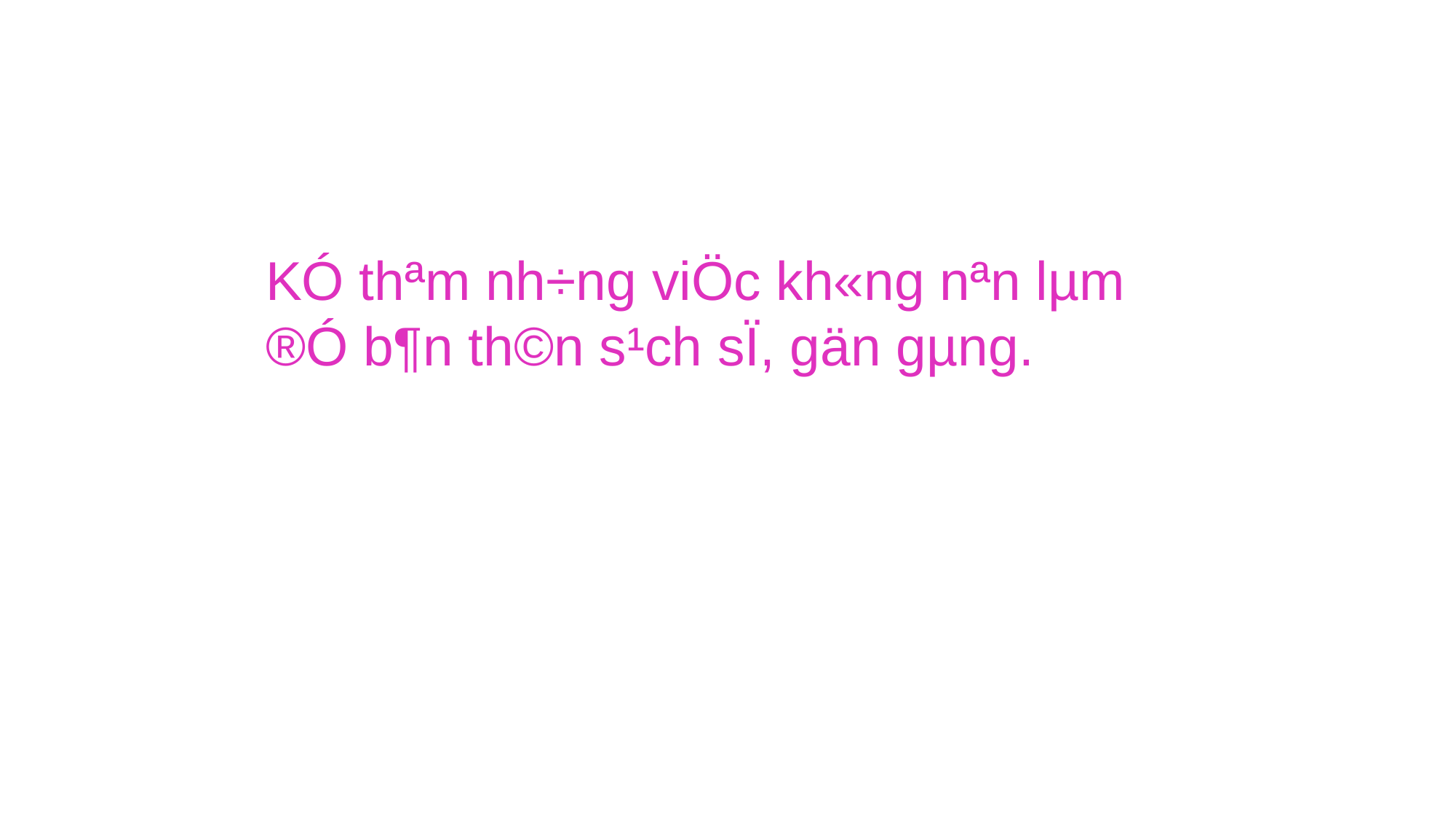

# KÓ thªm nh÷ng viÖc kh«ng nªn lµm ®Ó b¶n th©n s¹ch sÏ, gän gµng.